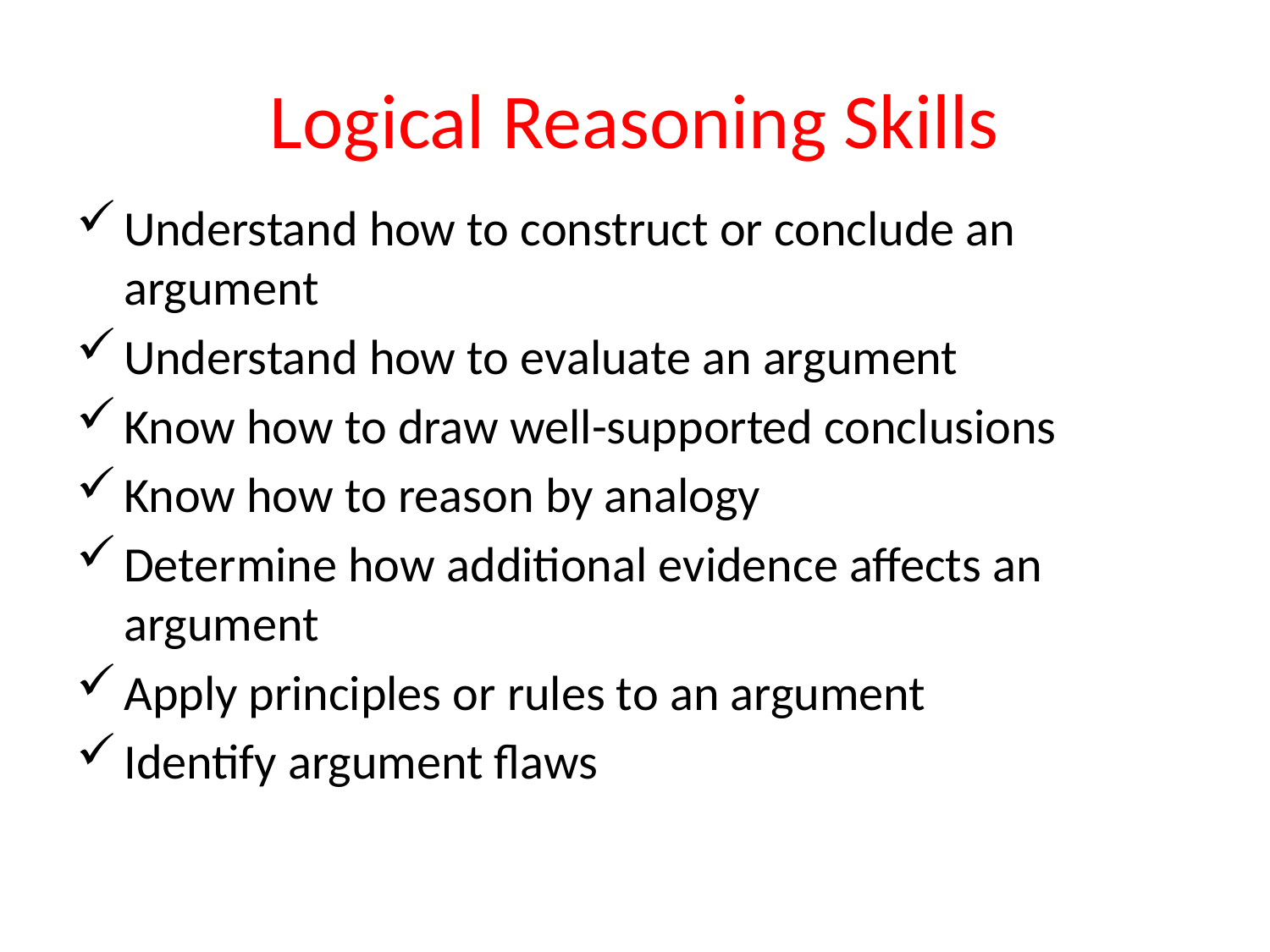

# Logical Reasoning Skills
Understand how to construct or conclude an argument
Understand how to evaluate an argument
Know how to draw well-supported conclusions
Know how to reason by analogy
Determine how additional evidence affects an argument
Apply principles or rules to an argument
Identify argument flaws